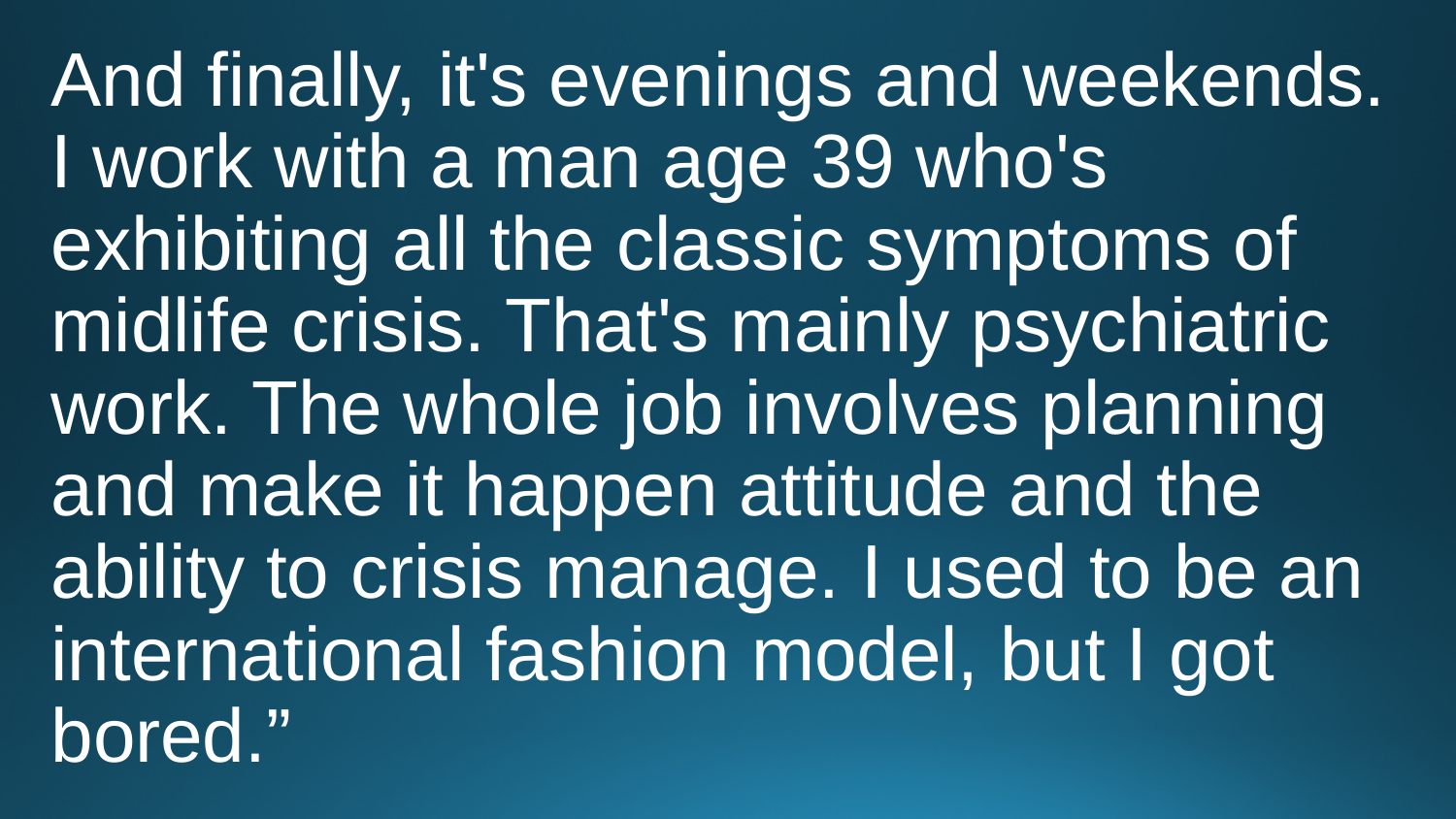

And finally, it's evenings and weekends. I work with a man age 39 who's exhibiting all the classic symptoms of midlife crisis. That's mainly psychiatric work. The whole job involves planning and make it happen attitude and the ability to crisis manage. I used to be an international fashion model, but I got bored.”